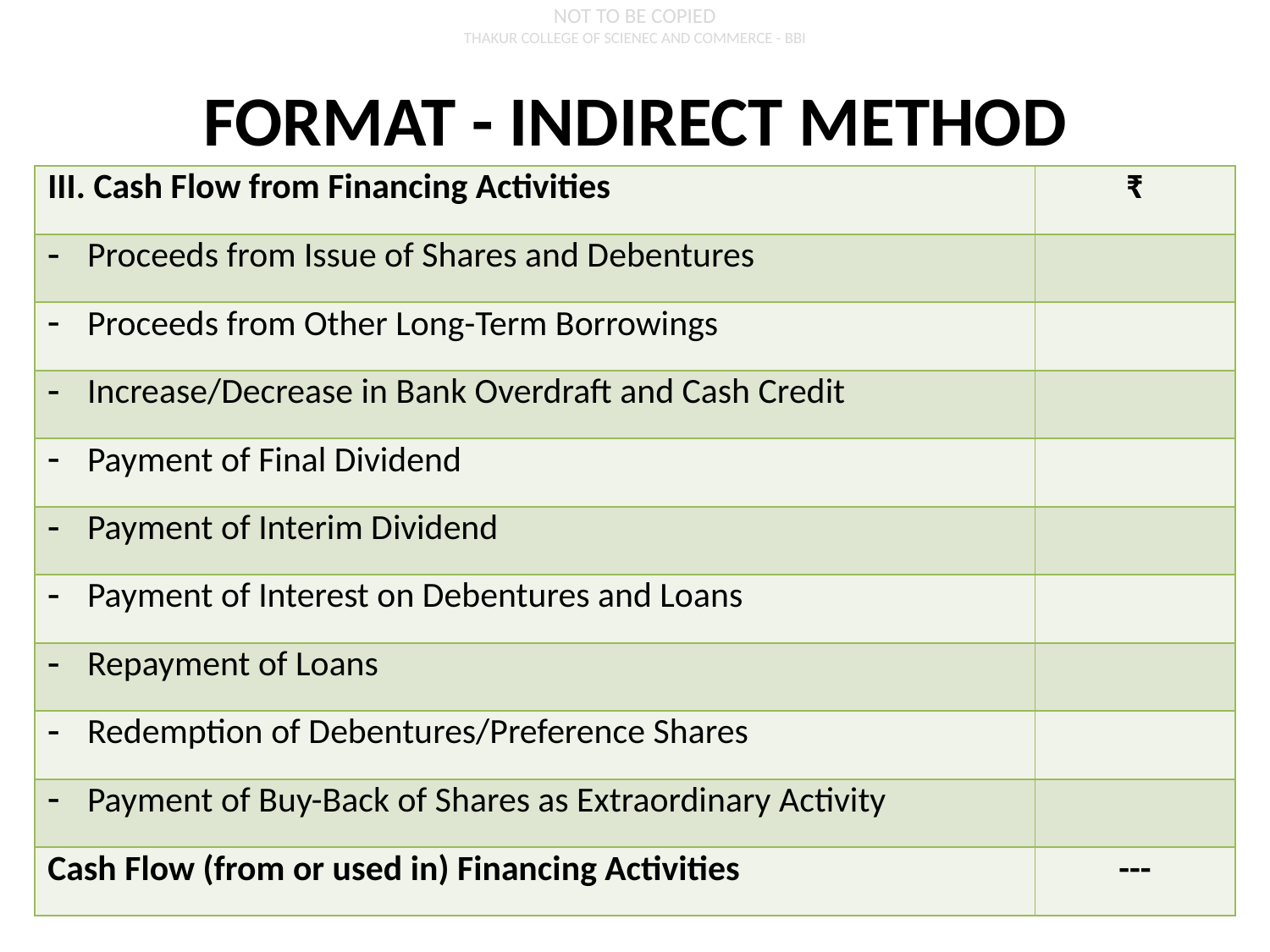

NOT TO BE COPIED
THAKUR COLLEGE OF SCIENEC AND COMMERCE - BBI
# FORMAT - INDIRECT METHOD
| III. Cash Flow from Financing Activities | ₹ |
| --- | --- |
| Proceeds from Issue of Shares and Debentures |  |
| Proceeds from Other Long-Term Borrowings |  |
| Increase/Decrease in Bank Overdraft and Cash Credit |  |
| Payment of Final Dividend |  |
| Payment of Interim Dividend |  |
| Payment of Interest on Debentures and Loans |  |
| Repayment of Loans |  |
| Redemption of Debentures/Preference Shares |  |
| Payment of Buy-Back of Shares as Extraordinary Activity |  |
| Cash Flow (from or used in) Financing Activities | --- |